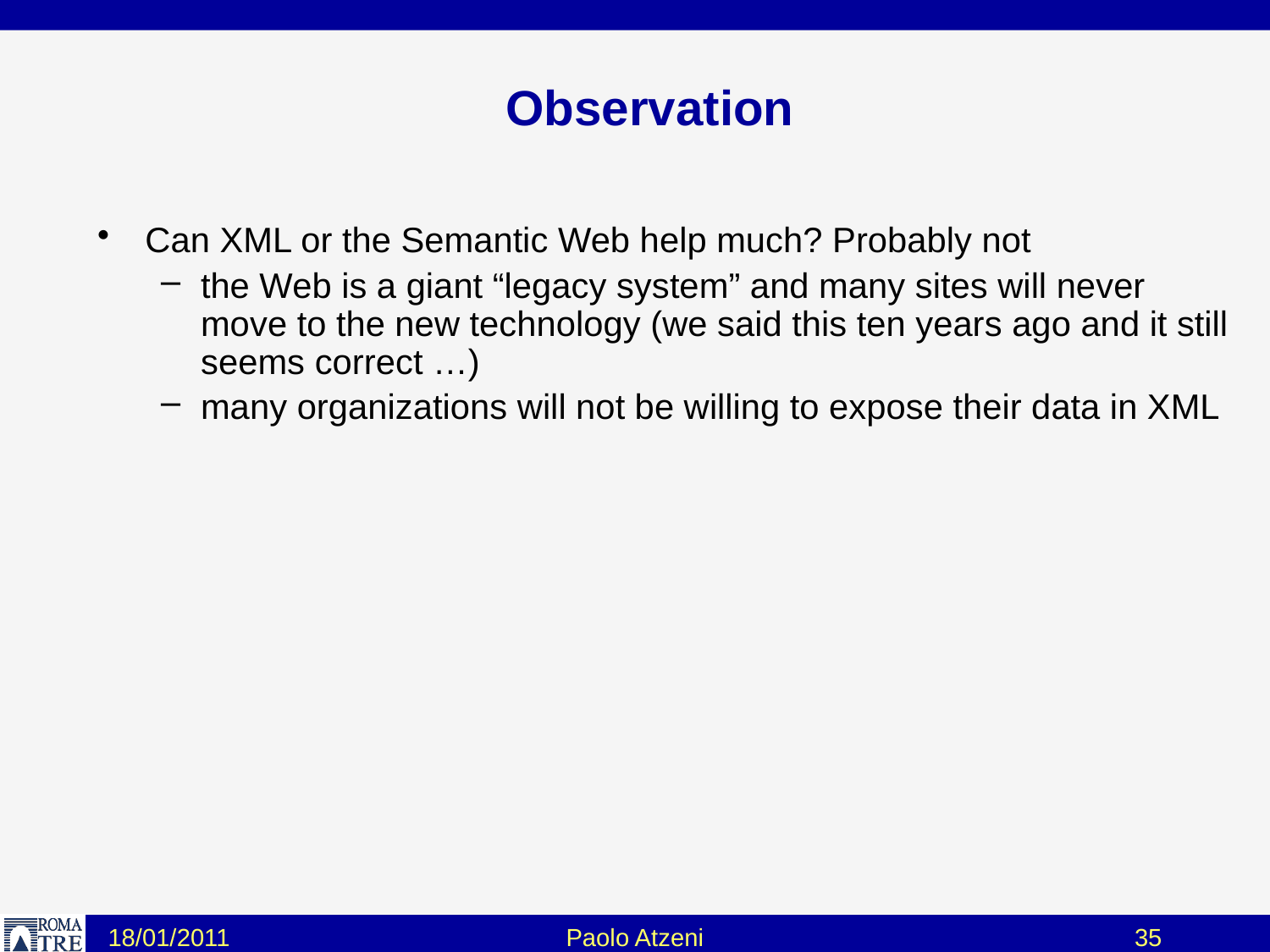

# Observation
Can XML or the Semantic Web help much? Probably not
the Web is a giant “legacy system” and many sites will never move to the new technology (we said this ten years ago and it still seems correct …)
many organizations will not be willing to expose their data in XML
18/01/2011
Paolo Atzeni
35